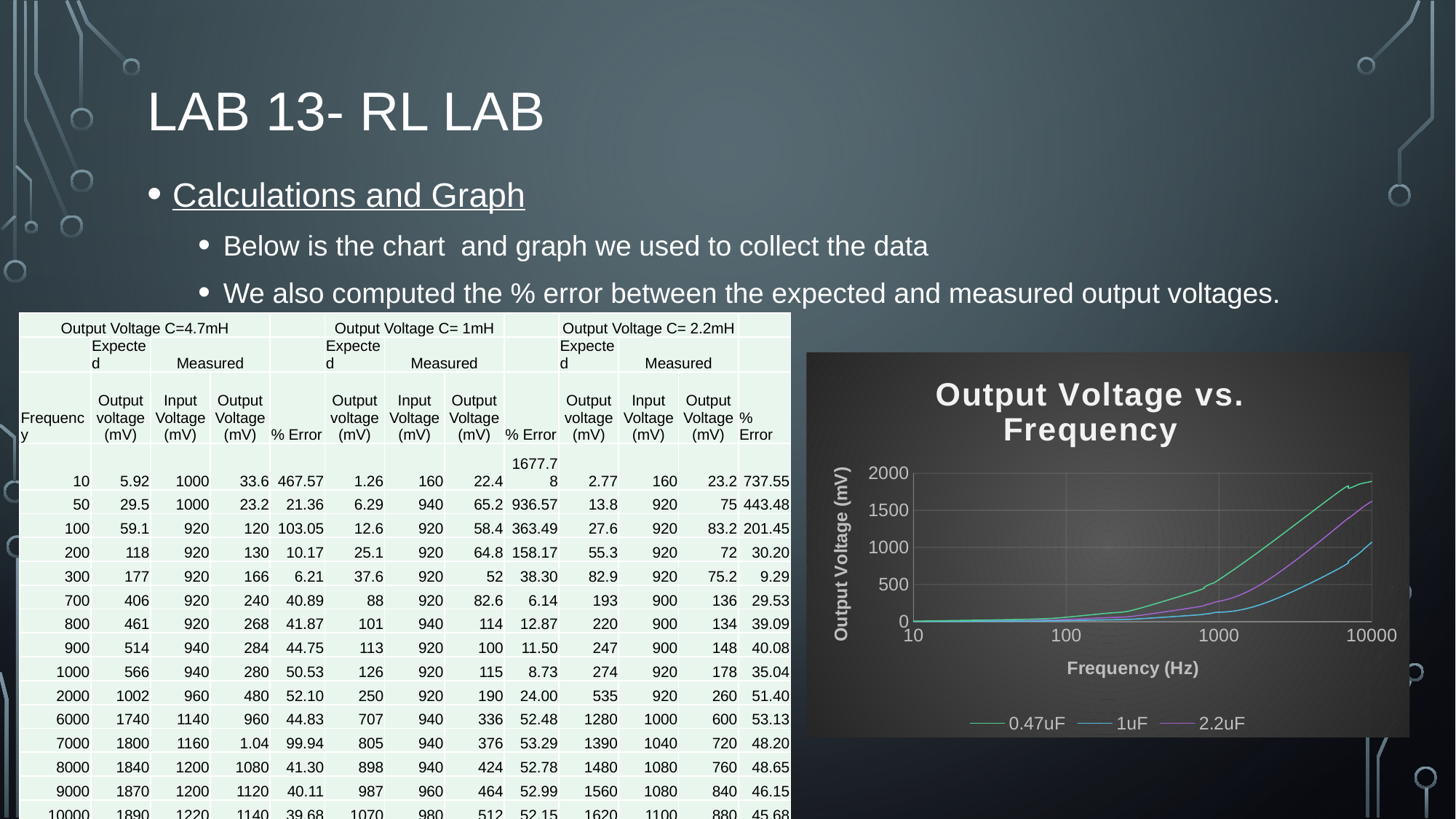

# Lab 13- RL Lab
Calculations and Graph
Below is the chart  and graph we used to collect the data
We also computed the % error between the expected and measured output voltages.

| Output Voltage C=4.7mH |  |  |  |  | Output Voltage C= 1mH |  |  |  | Output Voltage C= 2.2mH |  |  |  |
| --- | --- | --- | --- | --- | --- | --- | --- | --- | --- | --- | --- | --- |
|  | Expected | Measured |  |  | Expected | Measured |  |  | Expected | Measured |  |  |
| Frequency | Output voltage (mV) | Input Voltage (mV) | Output Voltage (mV) | % Error | Output voltage (mV) | Input Voltage (mV) | Output Voltage (mV) | % Error | Output voltage (mV) | Input Voltage (mV) | Output Voltage (mV) | % Error |
| 10 | 5.92 | 1000 | 33.6 | 467.57 | 1.26 | 160 | 22.4 | 1677.78 | 2.77 | 160 | 23.2 | 737.55 |
| 50 | 29.5 | 1000 | 23.2 | 21.36 | 6.29 | 940 | 65.2 | 936.57 | 13.8 | 920 | 75 | 443.48 |
| 100 | 59.1 | 920 | 120 | 103.05 | 12.6 | 920 | 58.4 | 363.49 | 27.6 | 920 | 83.2 | 201.45 |
| 200 | 118 | 920 | 130 | 10.17 | 25.1 | 920 | 64.8 | 158.17 | 55.3 | 920 | 72 | 30.20 |
| 300 | 177 | 920 | 166 | 6.21 | 37.6 | 920 | 52 | 38.30 | 82.9 | 920 | 75.2 | 9.29 |
| 700 | 406 | 920 | 240 | 40.89 | 88 | 920 | 82.6 | 6.14 | 193 | 900 | 136 | 29.53 |
| 800 | 461 | 920 | 268 | 41.87 | 101 | 940 | 114 | 12.87 | 220 | 900 | 134 | 39.09 |
| 900 | 514 | 940 | 284 | 44.75 | 113 | 920 | 100 | 11.50 | 247 | 900 | 148 | 40.08 |
| 1000 | 566 | 940 | 280 | 50.53 | 126 | 920 | 115 | 8.73 | 274 | 920 | 178 | 35.04 |
| 2000 | 1002 | 960 | 480 | 52.10 | 250 | 920 | 190 | 24.00 | 535 | 920 | 260 | 51.40 |
| 6000 | 1740 | 1140 | 960 | 44.83 | 707 | 940 | 336 | 52.48 | 1280 | 1000 | 600 | 53.13 |
| 7000 | 1800 | 1160 | 1.04 | 99.94 | 805 | 940 | 376 | 53.29 | 1390 | 1040 | 720 | 48.20 |
| 8000 | 1840 | 1200 | 1080 | 41.30 | 898 | 940 | 424 | 52.78 | 1480 | 1080 | 760 | 48.65 |
| 9000 | 1870 | 1200 | 1120 | 40.11 | 987 | 960 | 464 | 52.99 | 1560 | 1080 | 840 | 46.15 |
| 10000 | 1890 | 1220 | 1140 | 39.68 | 1070 | 980 | 512 | 52.15 | 1620 | 1100 | 880 | 45.68 |

### Chart: Output Voltage vs. Frequency

| Category |  |  |  |
|---|---|---|---|